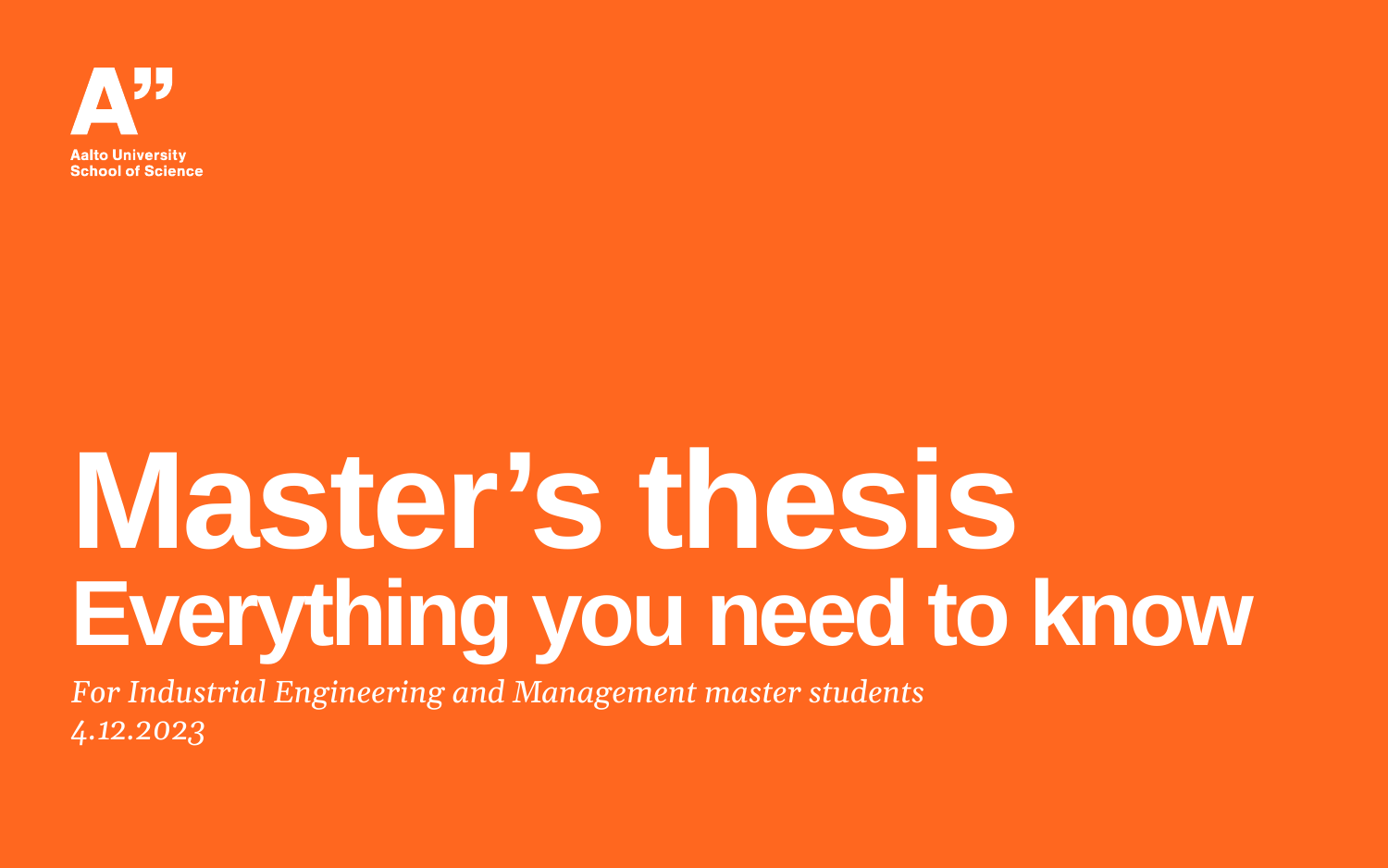

# Master’s thesis Everything you need to know
For Industrial Engineering and Management master students
4.12.2023